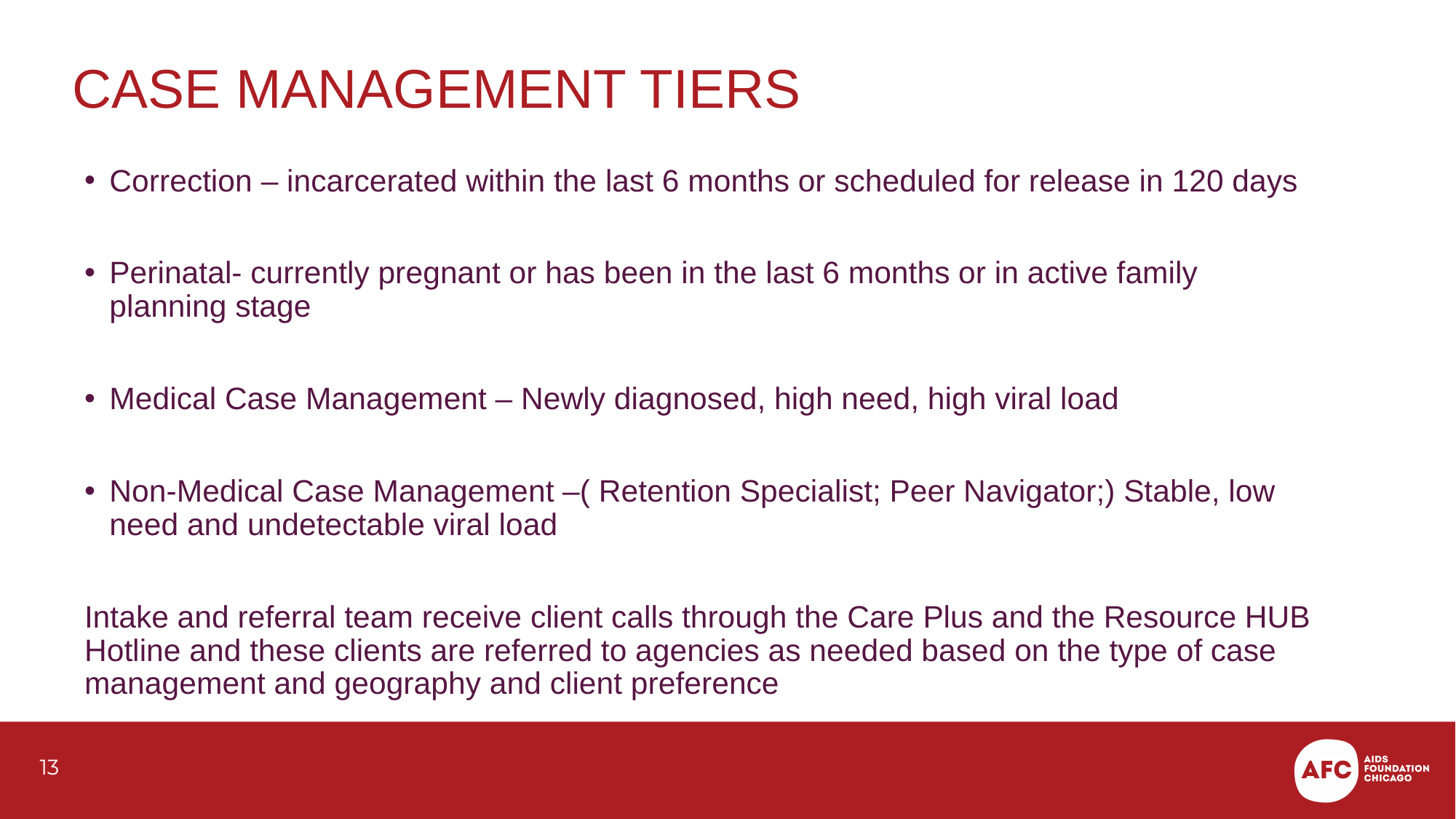

# case management tiers
Correction – incarcerated within the last 6 months or scheduled for release in 120 days

Perinatal- currently pregnant or has been in the last 6 months or in active family planning stage

Medical Case Management – Newly diagnosed, high need, high viral load

Non-Medical Case Management –( Retention Specialist; Peer Navigator;) Stable, low need and undetectable viral load

Intake and referral team receive client calls through the Care Plus and the Resource HUB Hotline and these clients are referred to agencies as needed based on the type of case management and geography and client preference